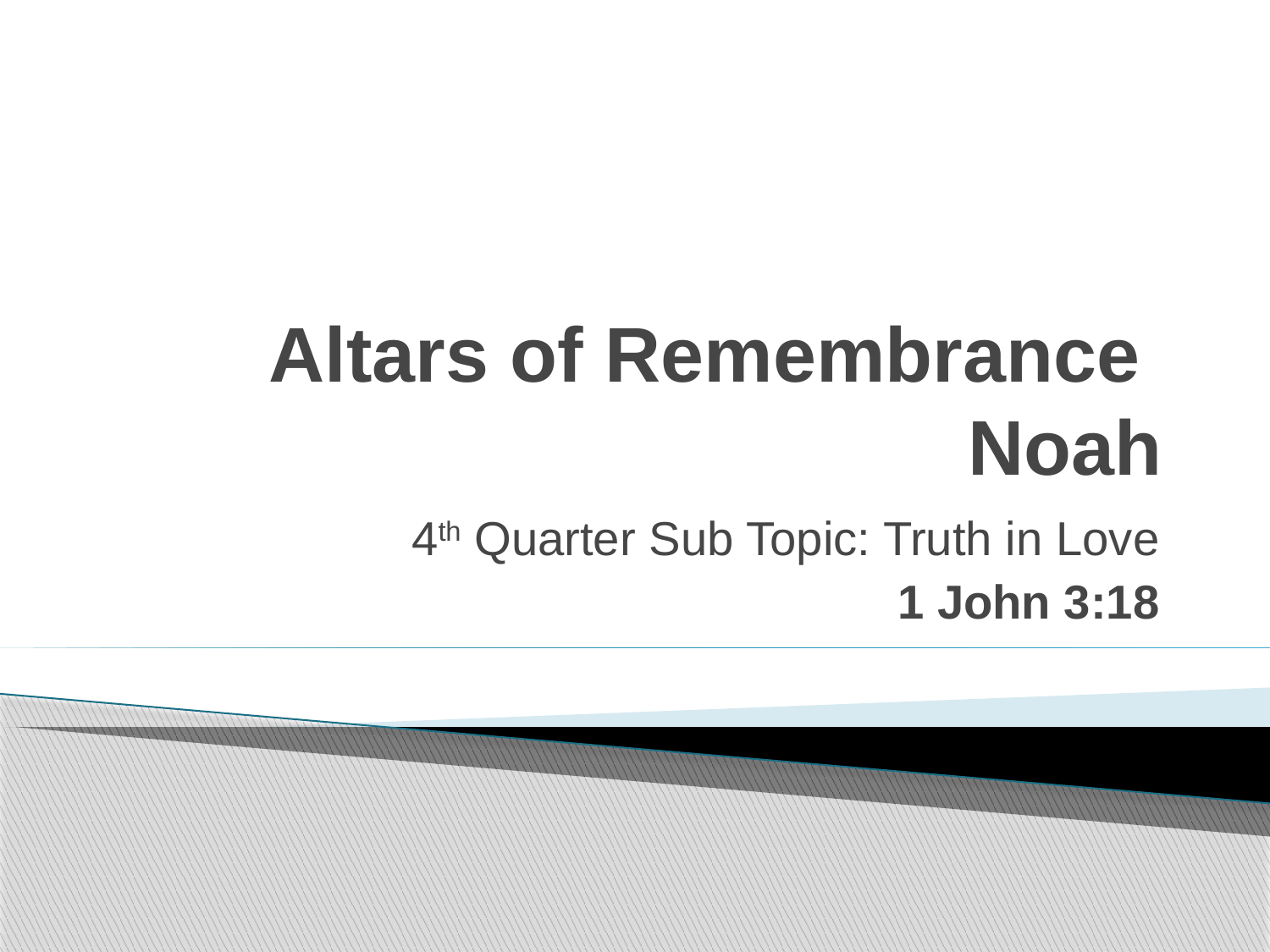

# Altars of Remembrance  Noah
4th Quarter Sub Topic: Truth in Love
1 John 3:18